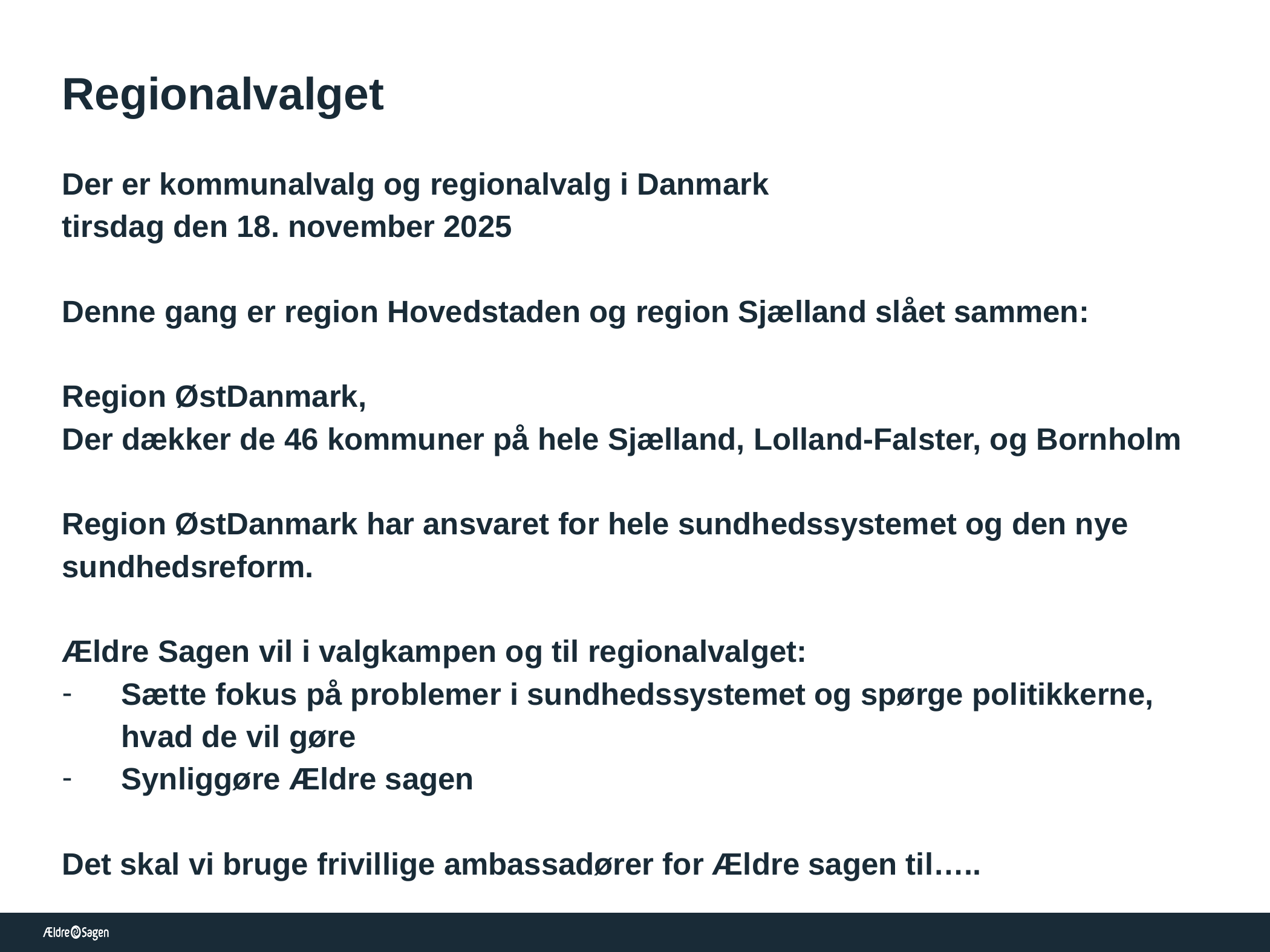

# Regionalvalget
Der er kommunalvalg og regionalvalg i Danmark
tirsdag den 18. november 2025

Denne gang er region Hovedstaden og region Sjælland slået sammen:

Region ØstDanmark,
Der dækker de 46 kommuner på hele Sjælland, Lolland-Falster, og Bornholm

Region ØstDanmark har ansvaret for hele sundhedssystemet og den nye sundhedsreform.

Ældre Sagen vil i valgkampen og til regionalvalget:
Sætte fokus på problemer i sundhedssystemet og spørge politikkerne, hvad de vil gøre
Synliggøre Ældre sagen

Det skal vi bruge frivillige ambassadører for Ældre sagen til…..

19-08-2025
3